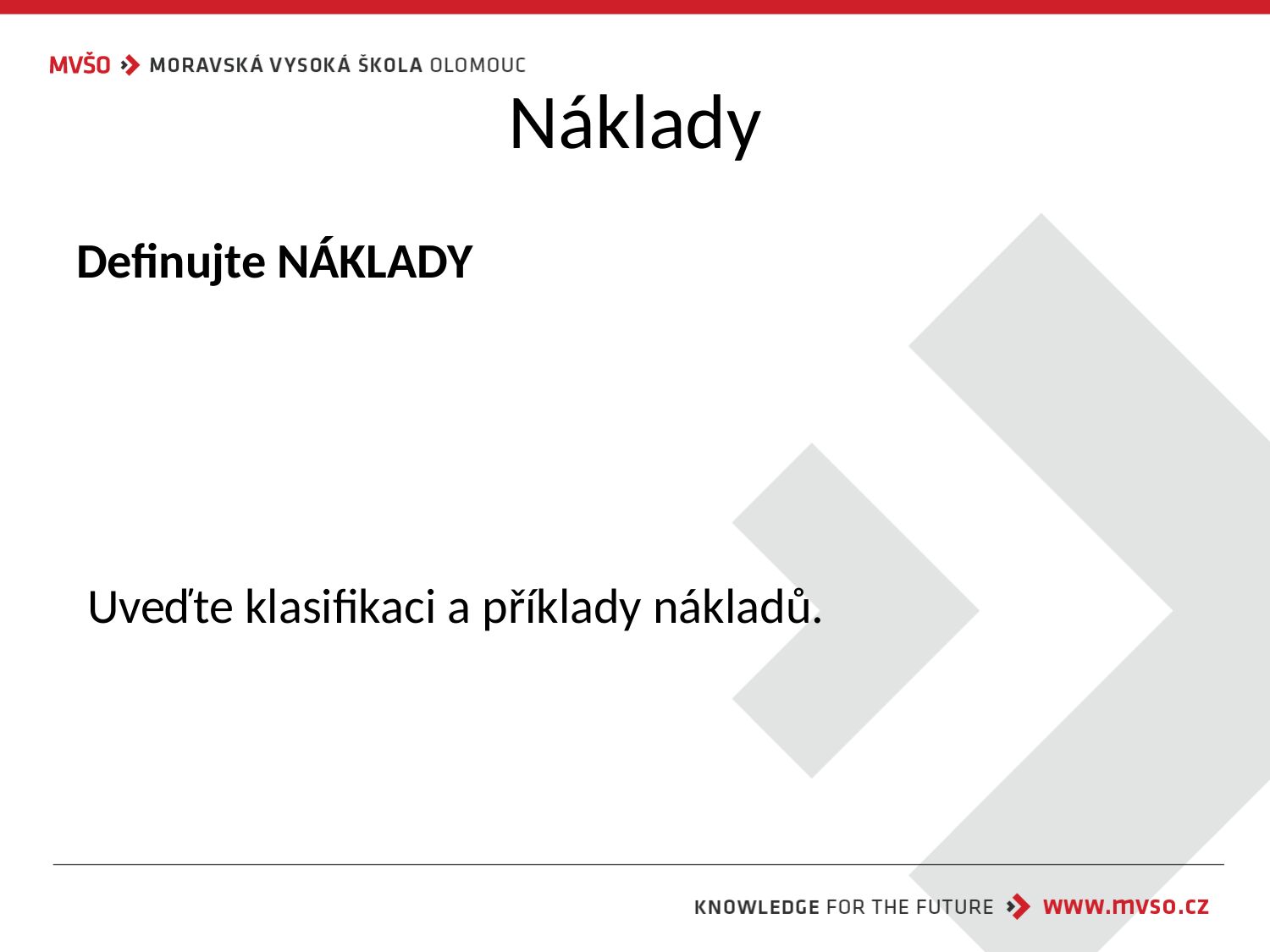

# Náklady
Definujte NÁKLADY

 Uveďte klasifikaci a příklady nákladů.